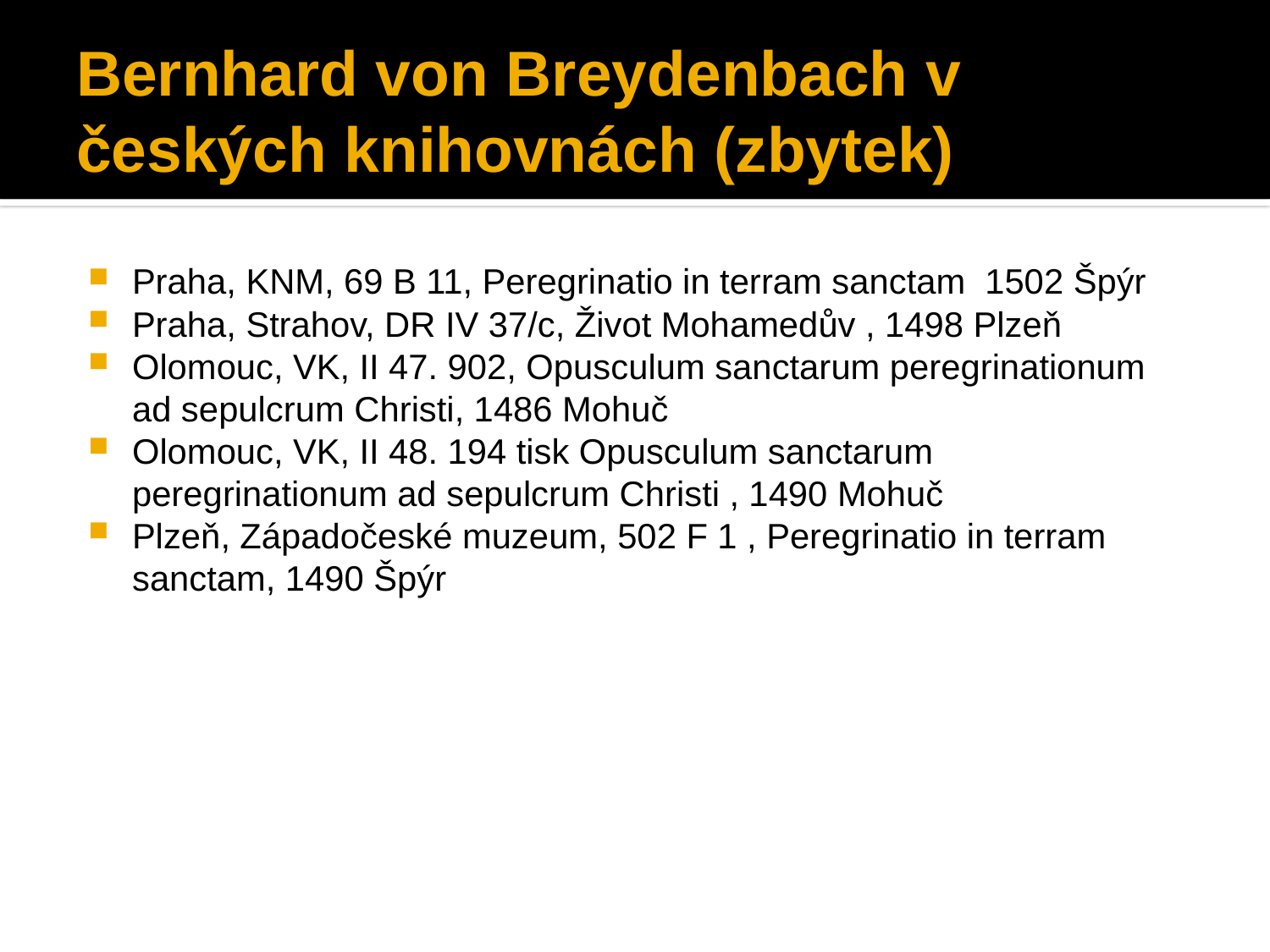

# Bernhard von Breydenbach v českých knihovnách (zbytek)
Praha, KNM, 69 B 11, Peregrinatio in terram sanctam  1502 Špýr
Praha, Strahov, DR IV 37/c, Život Mohamedův , 1498 Plzeň
Olomouc, VK, II 47. 902, Opusculum sanctarum peregrinationum ad sepulcrum Christi, 1486 Mohuč
Olomouc, VK, II 48. 194 tisk Opusculum sanctarum peregrinationum ad sepulcrum Christi , 1490 Mohuč
Plzeň, Západočeské muzeum, 502 F 1 , Peregrinatio in terram sanctam, 1490 Špýr